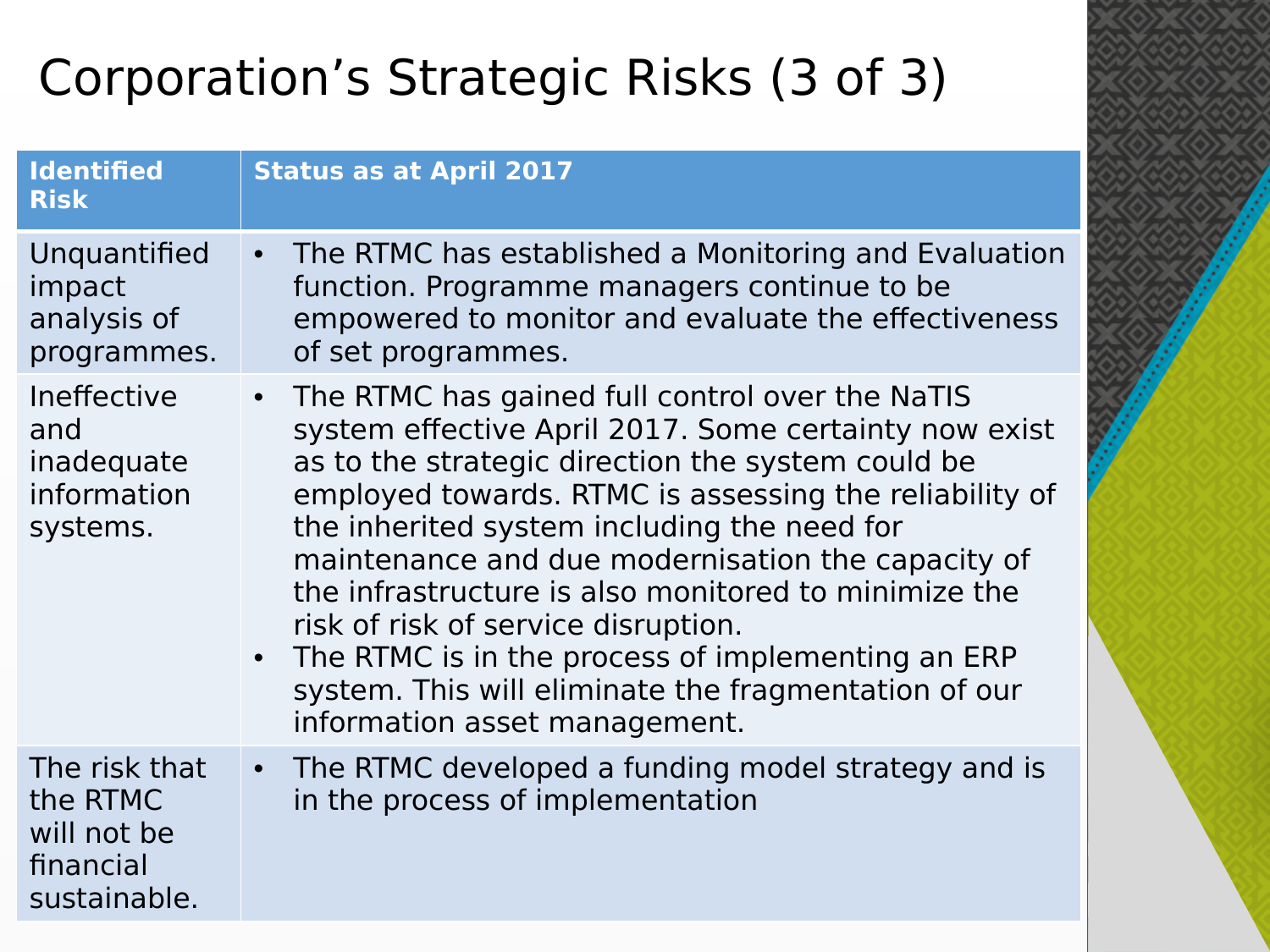

# Corporation’s Strategic Risks (3 of 3)
| Identified Risk | Status as at April 2017 |
| --- | --- |
| Unquantified impact analysis of programmes. | The RTMC has established a Monitoring and Evaluation function. Programme managers continue to be empowered to monitor and evaluate the effectiveness of set programmes. |
| Ineffective and inadequate information systems. | The RTMC has gained full control over the NaTIS system effective April 2017. Some certainty now exist as to the strategic direction the system could be employed towards. RTMC is assessing the reliability of the inherited system including the need for maintenance and due modernisation the capacity of the infrastructure is also monitored to minimize the risk of risk of service disruption. The RTMC is in the process of implementing an ERP system. This will eliminate the fragmentation of our information asset management. |
| The risk that the RTMC will not be financial sustainable. | The RTMC developed a funding model strategy and is in the process of implementation |